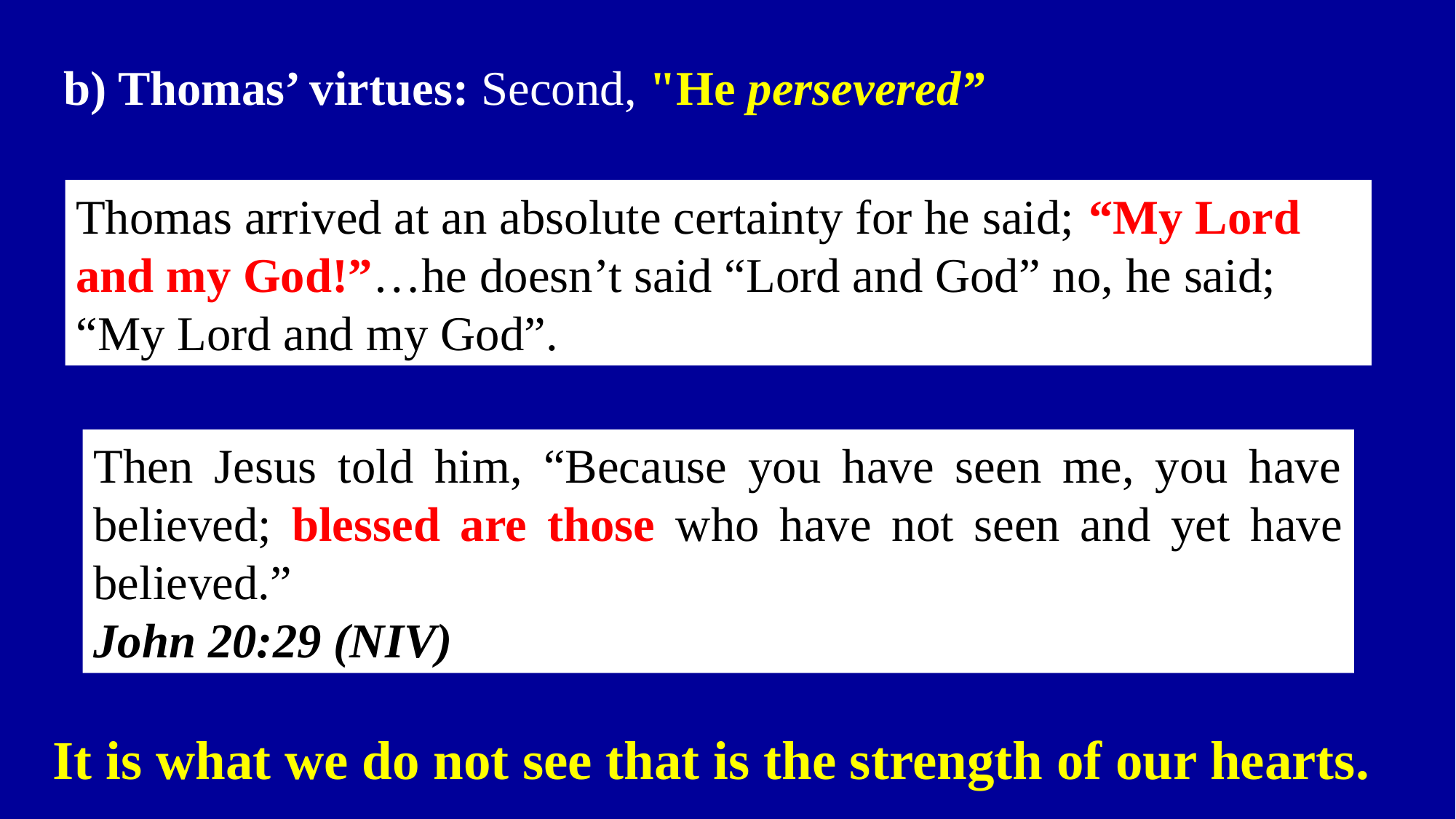

b) Thomas’ virtues: Second, "He persevered”
Thomas arrived at an absolute certainty for he said; “My Lord and my God!”…he doesn’t said “Lord and God” no, he said; “My Lord and my God”.
Then Jesus told him, “Because you have seen me, you have believed; blessed are those who have not seen and yet have believed.”
John 20:29 (NIV)
It is what we do not see that is the strength of our hearts.